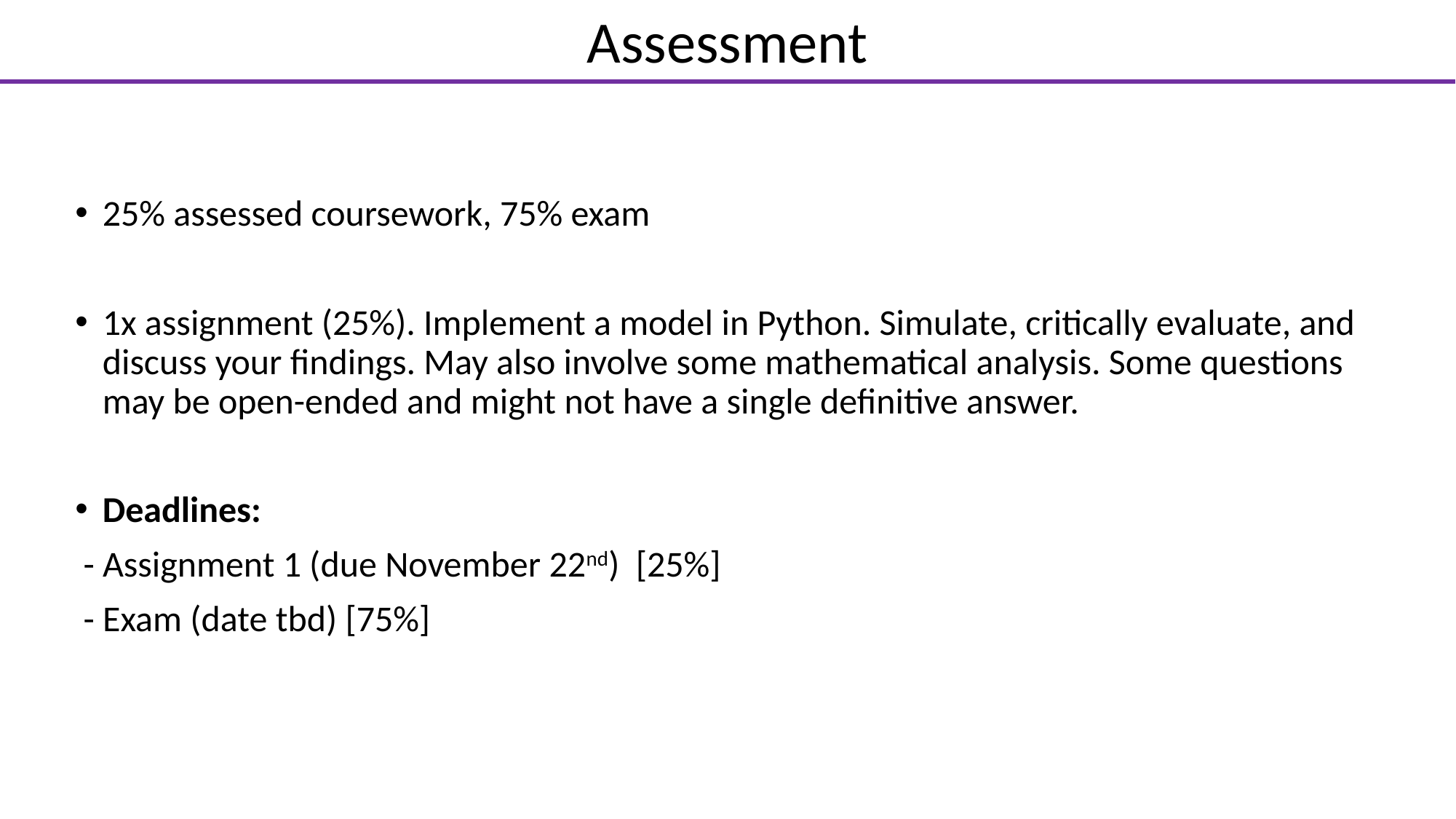

Assessment

25% assessed coursework, 75% exam

1x assignment (25%). Implement a model in Python. Simulate, critically evaluate, and discuss your findings. May also involve some mathematical analysis. Some questions may be open-ended and might not have a single definitive answer.

Deadlines:
 - Assignment 1 (due November 22nd)  [25%]
 - Exam (date tbd) [75%]